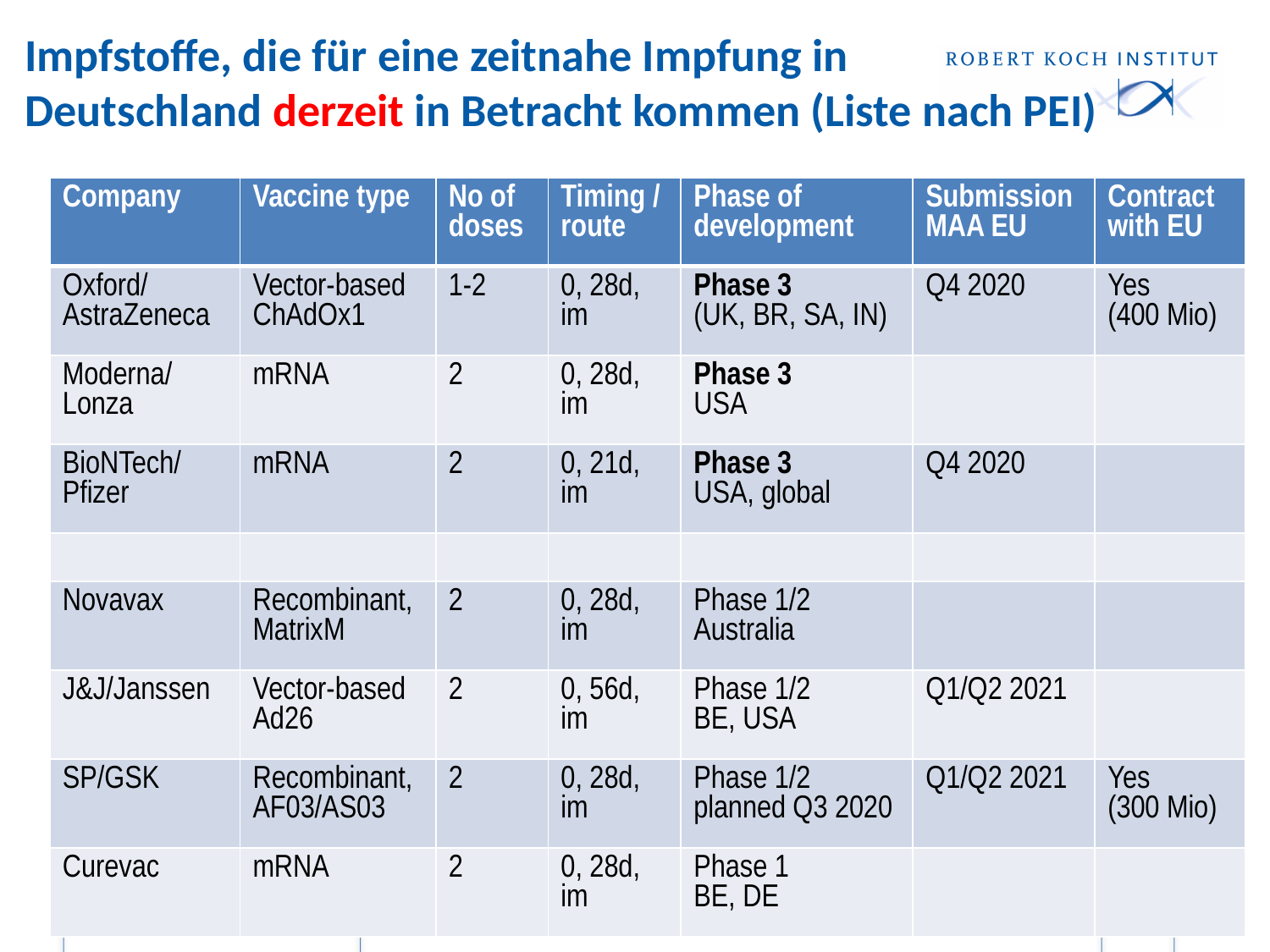

Impfstoffe, die für eine zeitnahe Impfung in
Deutschland derzeit in Betracht kommen (Liste nach PEI)
| Company | Vaccine type | No of doses | Timing / route | Phase of development | Submission MAA EU | Contract with EU |
| --- | --- | --- | --- | --- | --- | --- |
| Oxford/ AstraZeneca | Vector-based ChAdOx1 | 1-2 | 0, 28d, im | Phase 3 (UK, BR, SA, IN) | Q4 2020 | Yes (400 Mio) |
| Moderna/ Lonza | mRNA | 2 | 0, 28d, im | Phase 3 USA |  |  |
| BioNTech/ Pfizer | mRNA | 2 | 0, 21d, im | Phase 3 USA, global | Q4 2020 |  |
|  |  |  |  |  |  |  |
| Novavax | Recombinant, MatrixM | 2 | 0, 28d, im | Phase 1/2 Australia |  |  |
| J&J/Janssen | Vector-based Ad26 | 2 | 0, 56d, im | Phase 1/2 BE, USA | Q1/Q2 2021 |  |
| SP/GSK | Recombinant, AF03/AS03 | 2 | 0, 28d, im | Phase 1/2 planned Q3 2020 | Q1/Q2 2021 | Yes (300 Mio) |
| Curevac | mRNA | 2 | 0, 28d, im | Phase 1 BE, DE |  |  |